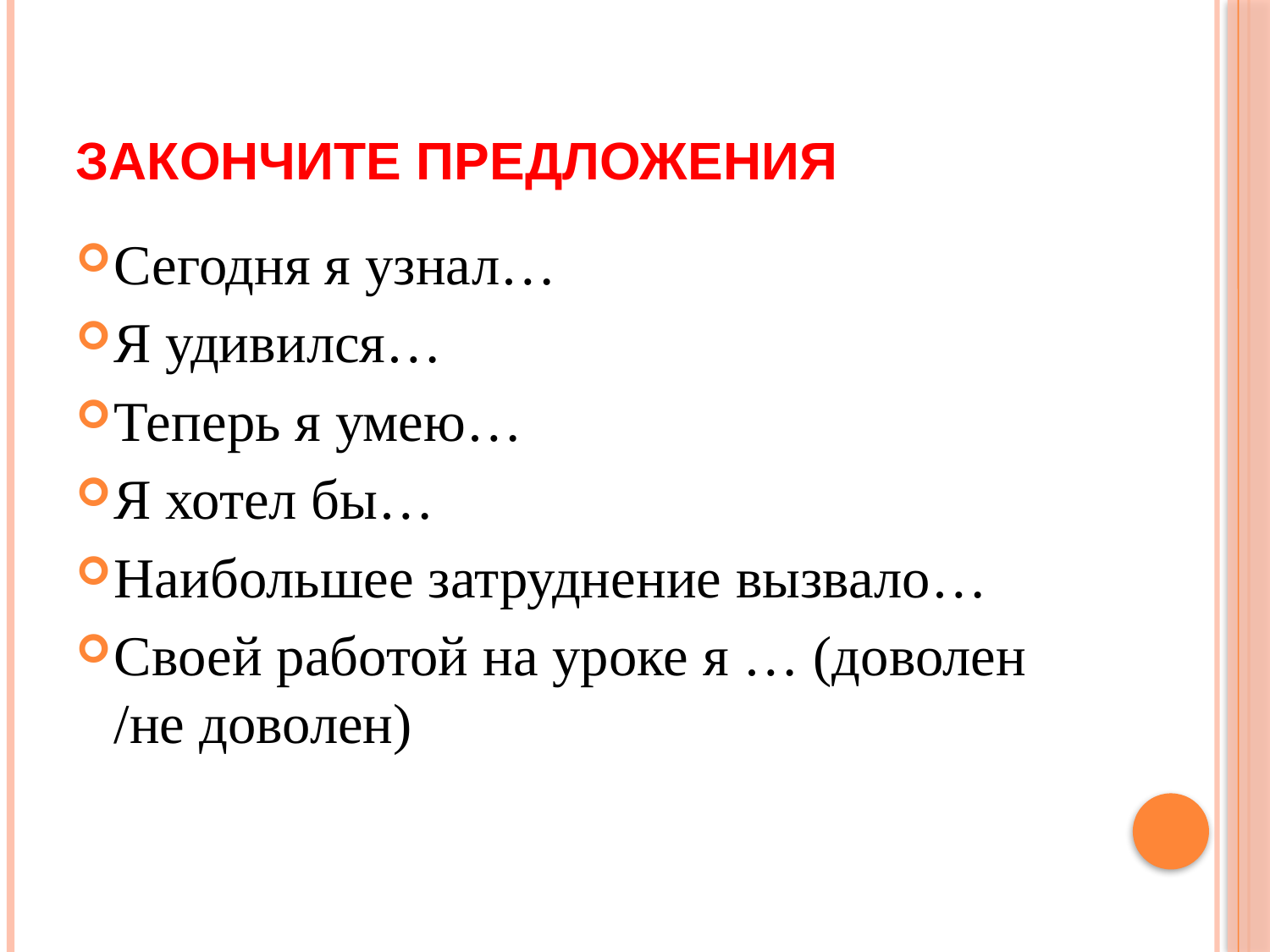

# Закончите предложения
Сегодня я узнал…
Я удивился…
Теперь я умею…
Я хотел бы…
Наибольшее затруднение вызвало…
Своей работой на уроке я … (доволен /не доволен)